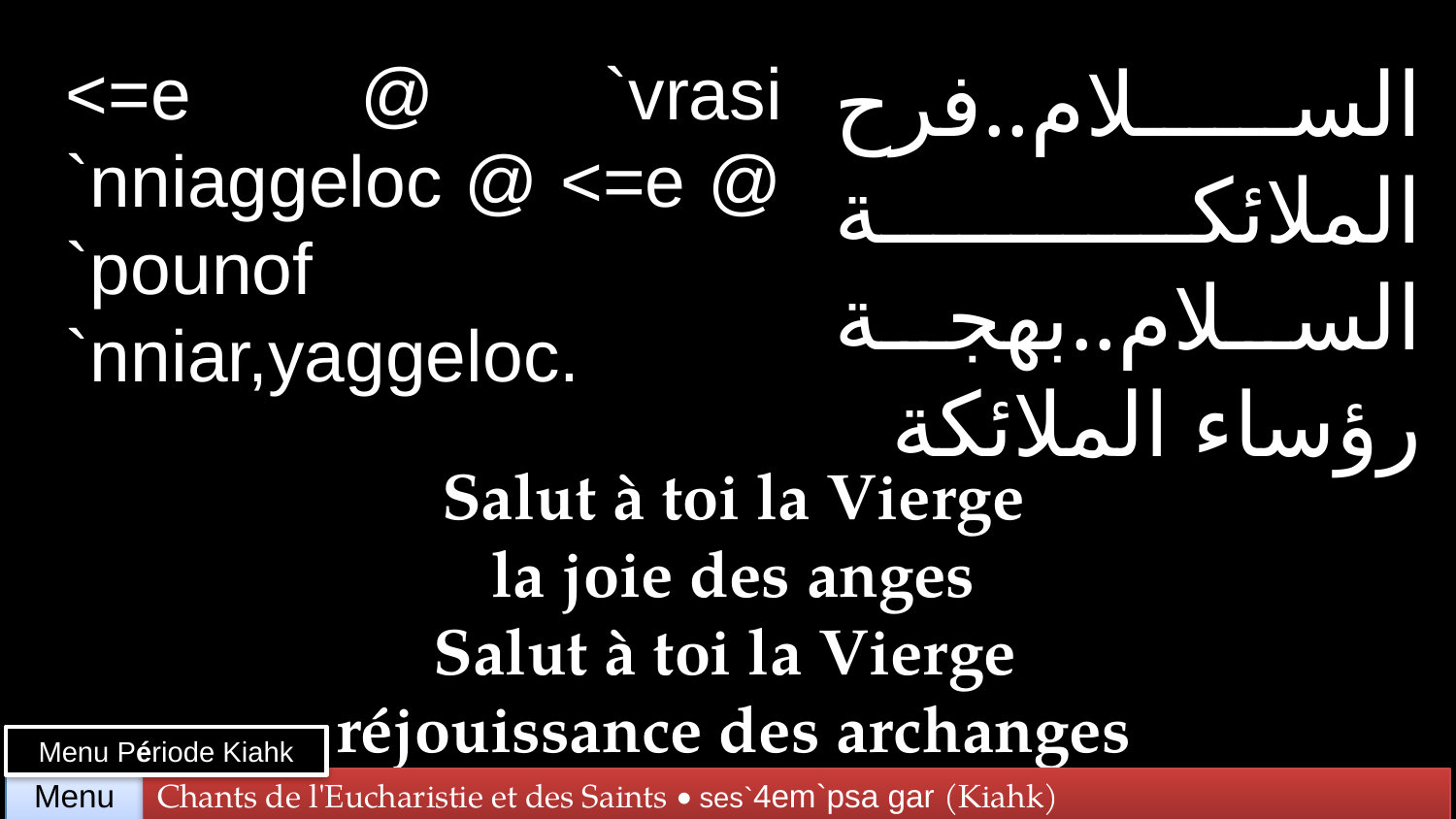

<=e @ `vrasi `nniaggeloc @ <=e @ `pounof `nniar,yaggeloc.
السلام..فرح الملائكة السلام..بهجة رؤساء الملائكة
Salut à toi la Vierge
 la joie des anges
Salut à toi la Vierge
réjouissance des archanges
Menu Période Kiahk
Chants de l'Eucharistie et des Saints • ses`4em`psa gar (Kiahk)
Menu